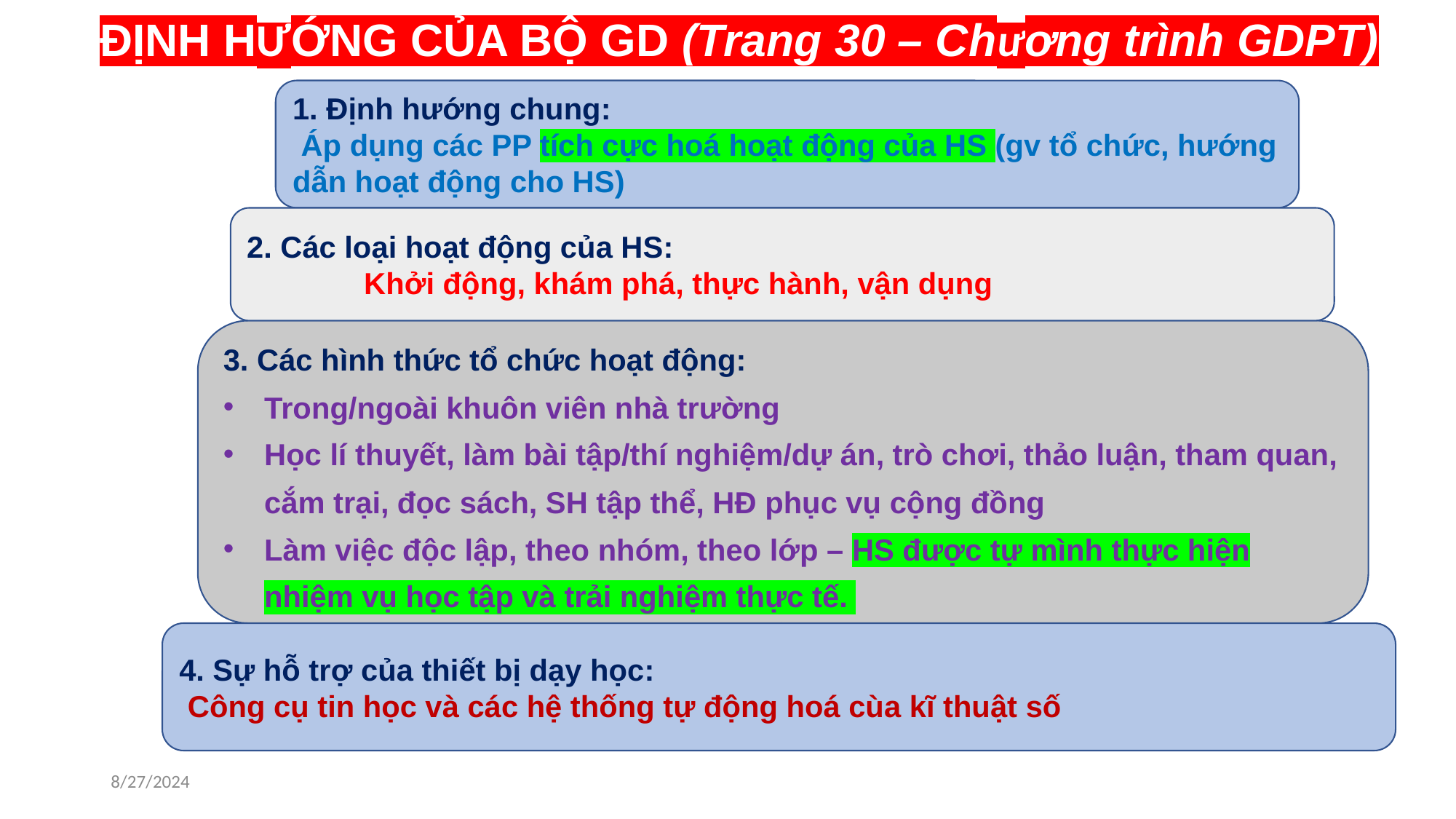

ĐỊNH HƯỚNG CỦA BỘ GD (Trang 30 – Chương trình GDPT)
1. Định hướng chung:
 Áp dụng các PP tích cực hoá hoạt động của HS (gv tổ chức, hướng dẫn hoạt động cho HS)
2. Các loại hoạt động của HS:
              Khởi động, khám phá, thực hành, vận dụng
3. Các hình thức tổ chức hoạt động:
Trong/ngoài khuôn viên nhà trường
Học lí thuyết, làm bài tập/thí nghiệm/dự án, trò chơi, thảo luận, tham quan, cắm trại, đọc sách, SH tập thể, HĐ phục vụ cộng đồng
Làm việc độc lập, theo nhóm, theo lớp – HS được tự mình thực hiện nhiệm vụ học tập và trải nghiệm thực tế.
4. Sự hỗ trợ của thiết bị dạy học:
 Công cụ tin học và các hệ thống tự động hoá cùa kĩ thuật số
8/27/2024